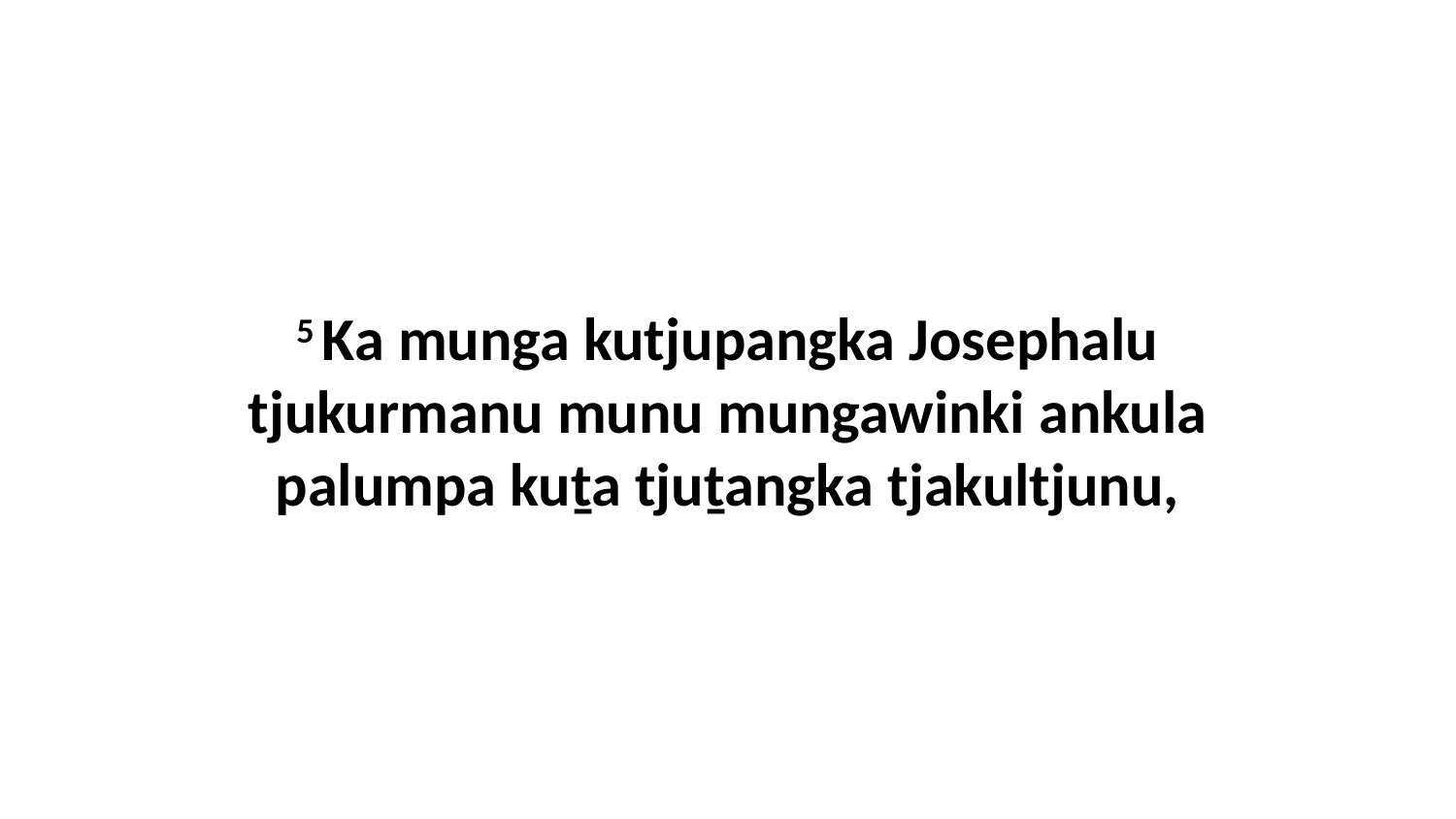

5 Ka munga kutjupangka Josephalu tjukurmanu munu mungawinki ankula palumpa kuṯa tjuṯangka tjakultjunu,